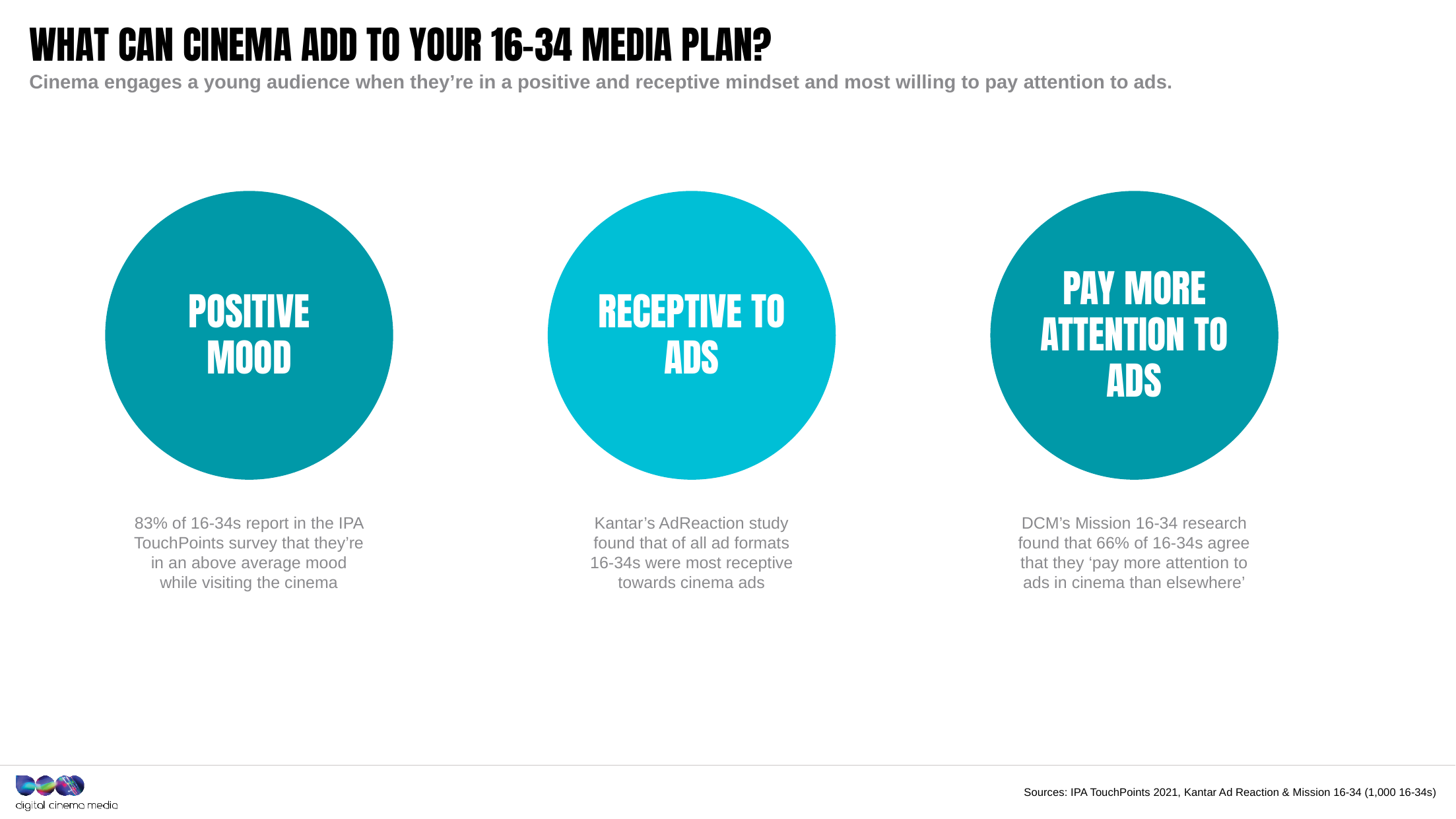

# What can Cinema add to your 16-34 media plan?
Cinema engages a young audience when they’re in a positive and receptive mindset and most willing to pay attention to ads.
Positive mood
Receptive to ads
Pay more attention to ads
Kantar’s AdReaction study found that of all ad formats 16-34s were most receptive towards cinema ads
DCM’s Mission 16-34 research found that 66% of 16-34s agree that they ‘pay more attention to ads in cinema than elsewhere’
83% of 16-34s report in the IPA TouchPoints survey that they’re in an above average mood while visiting the cinema
Sources: IPA TouchPoints 2021, Kantar Ad Reaction & Mission 16-34 (1,000 16-34s)